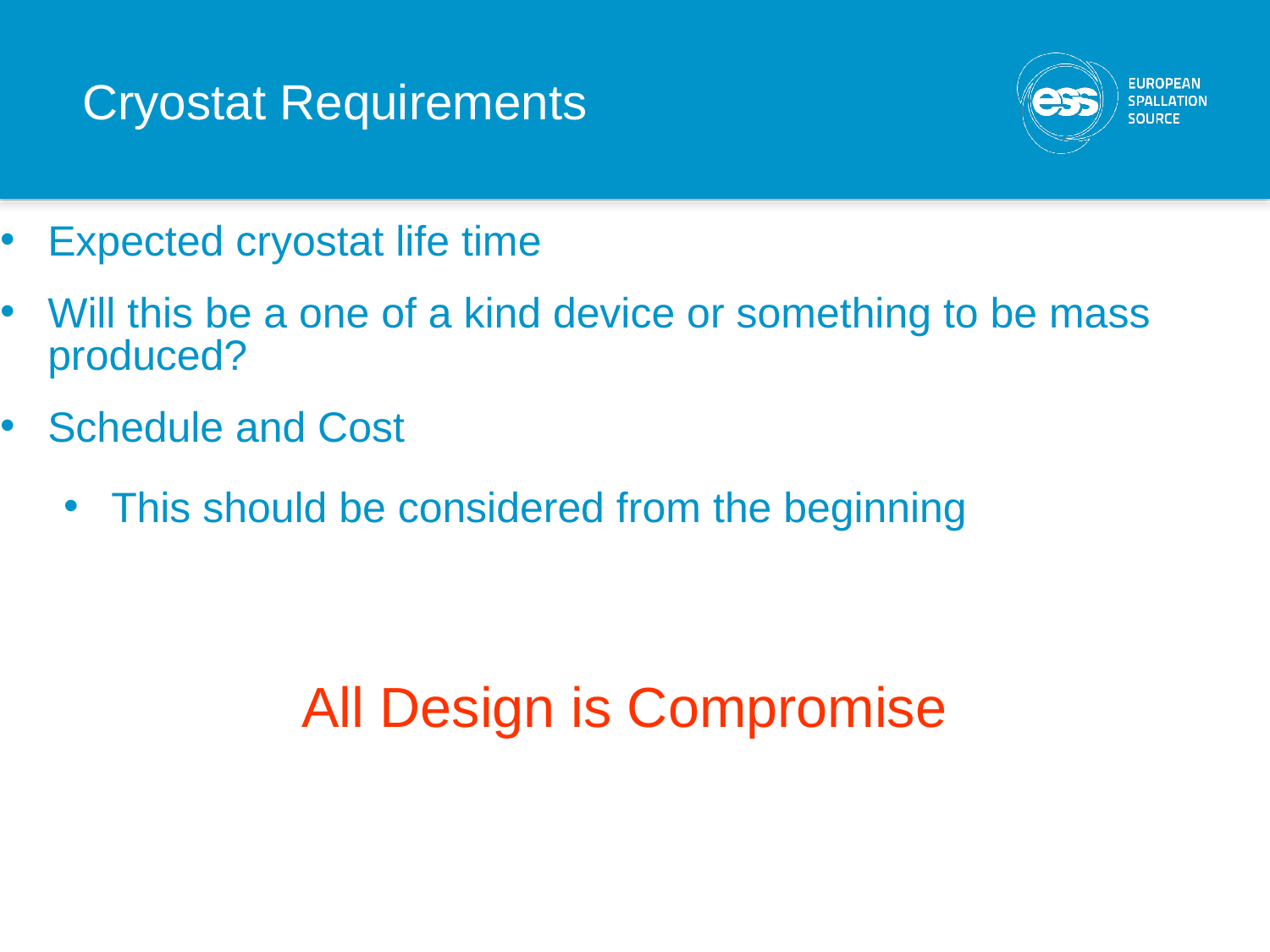

# Cryostat Requirements
Expected cryostat life time
Will this be a one of a kind device or something to be mass produced?
Schedule and Cost
This should be considered from the beginning

All Design is Compromise